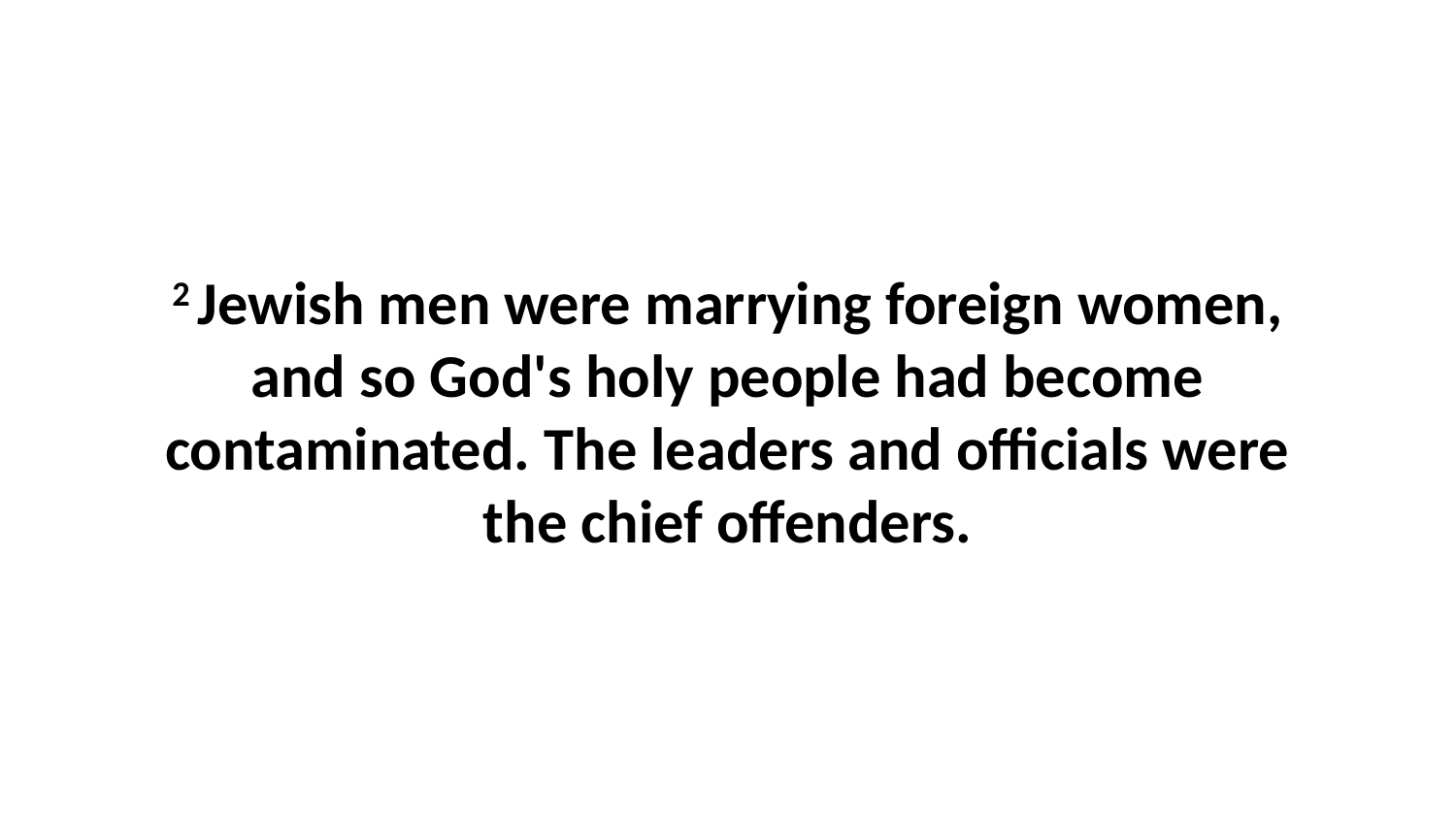

2 Jewish men were marrying foreign women, and so God's holy people had become contaminated. The leaders and officials were the chief offenders.